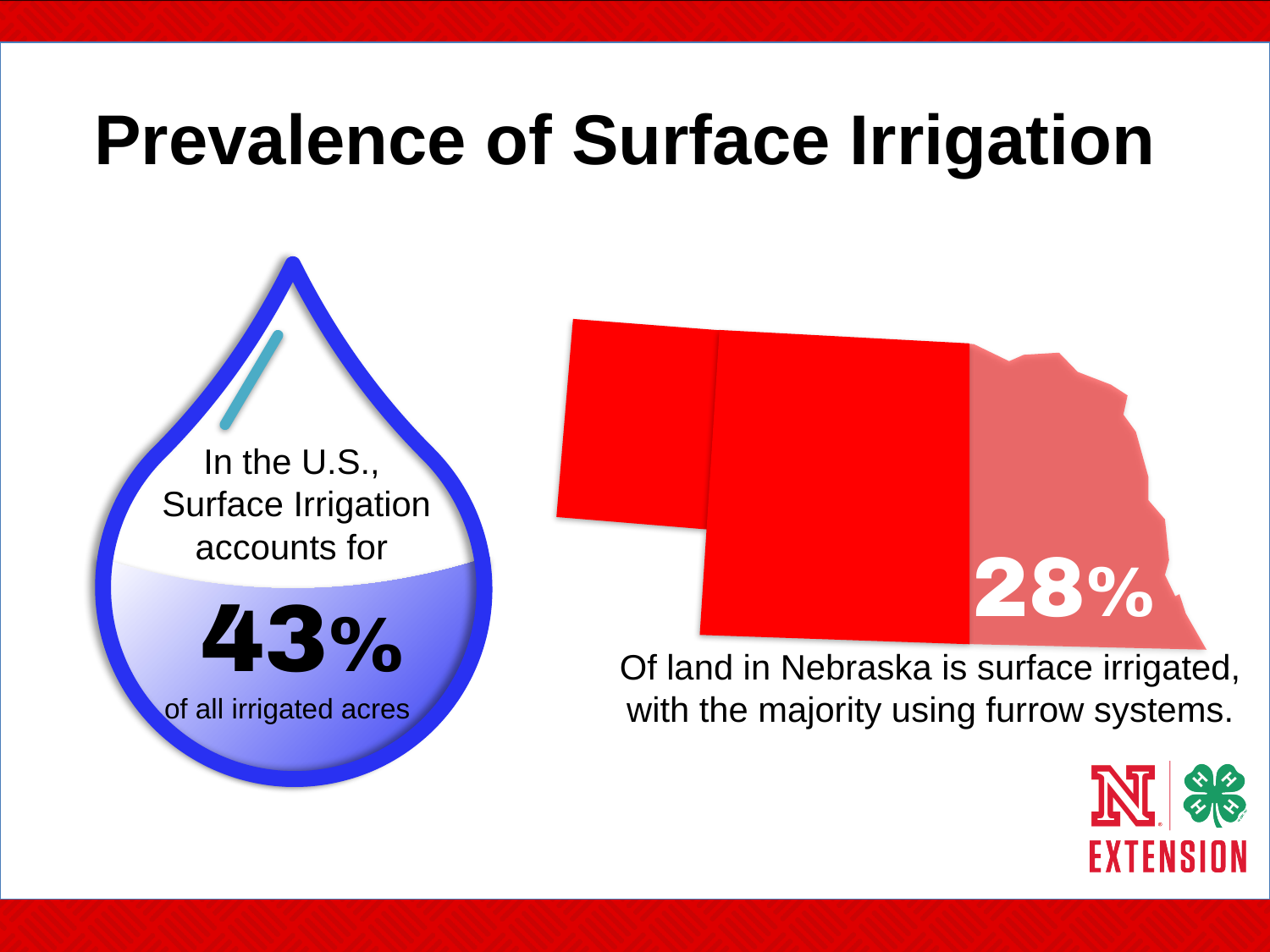

# Prevalence of Surface Irrigation

In the U.S.,
Surface Irrigation accounts for

28%
  43%
of all irrigated acres
Of land in Nebraska is surface irrigated, with the majority using furrow systems.